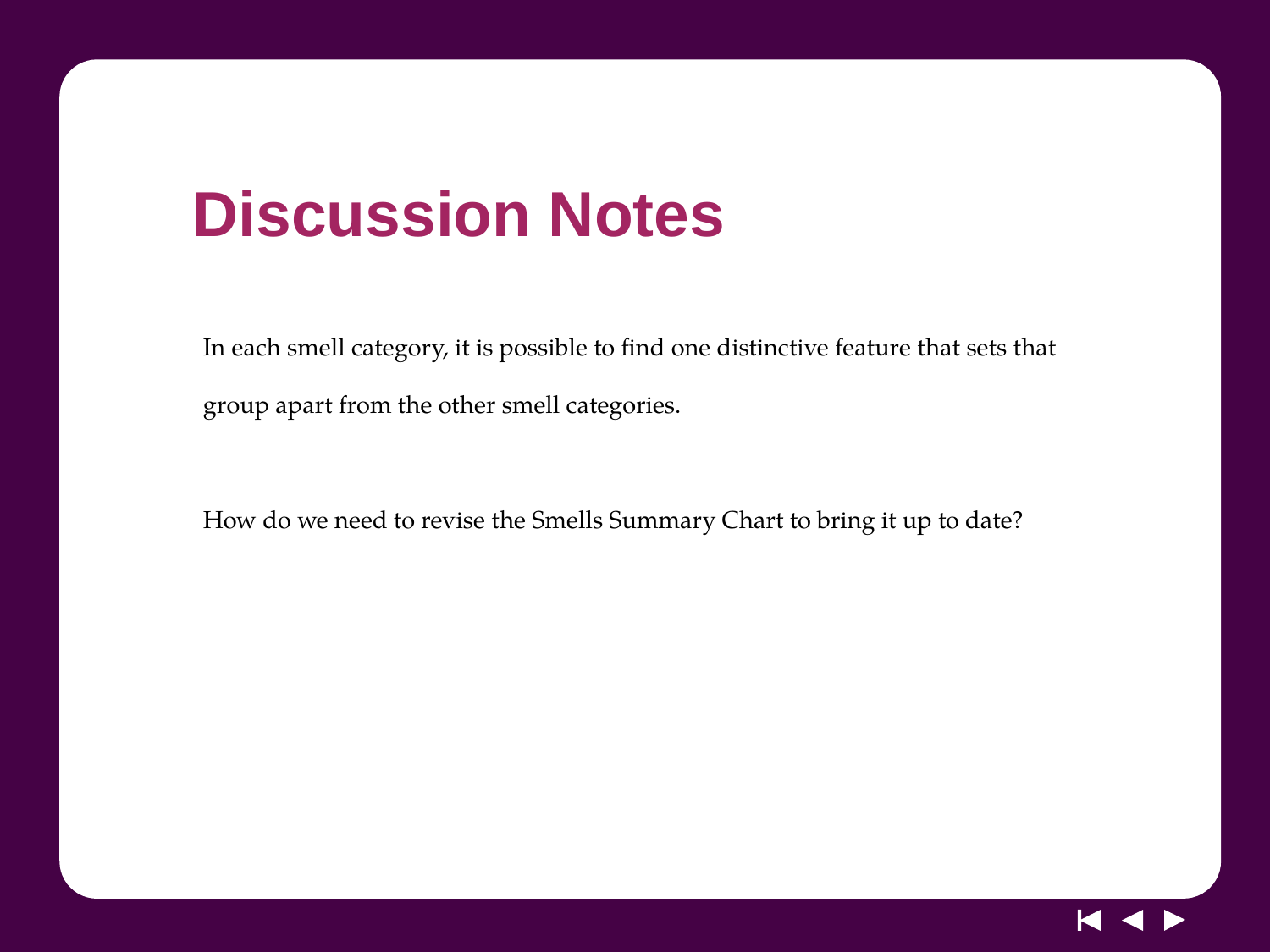

# Discussion Notes
In each smell category, it is possible to find one distinctive feature that sets that group apart from the other smell categories.

How do we need to revise the Smells Summary Chart to bring it up to date?